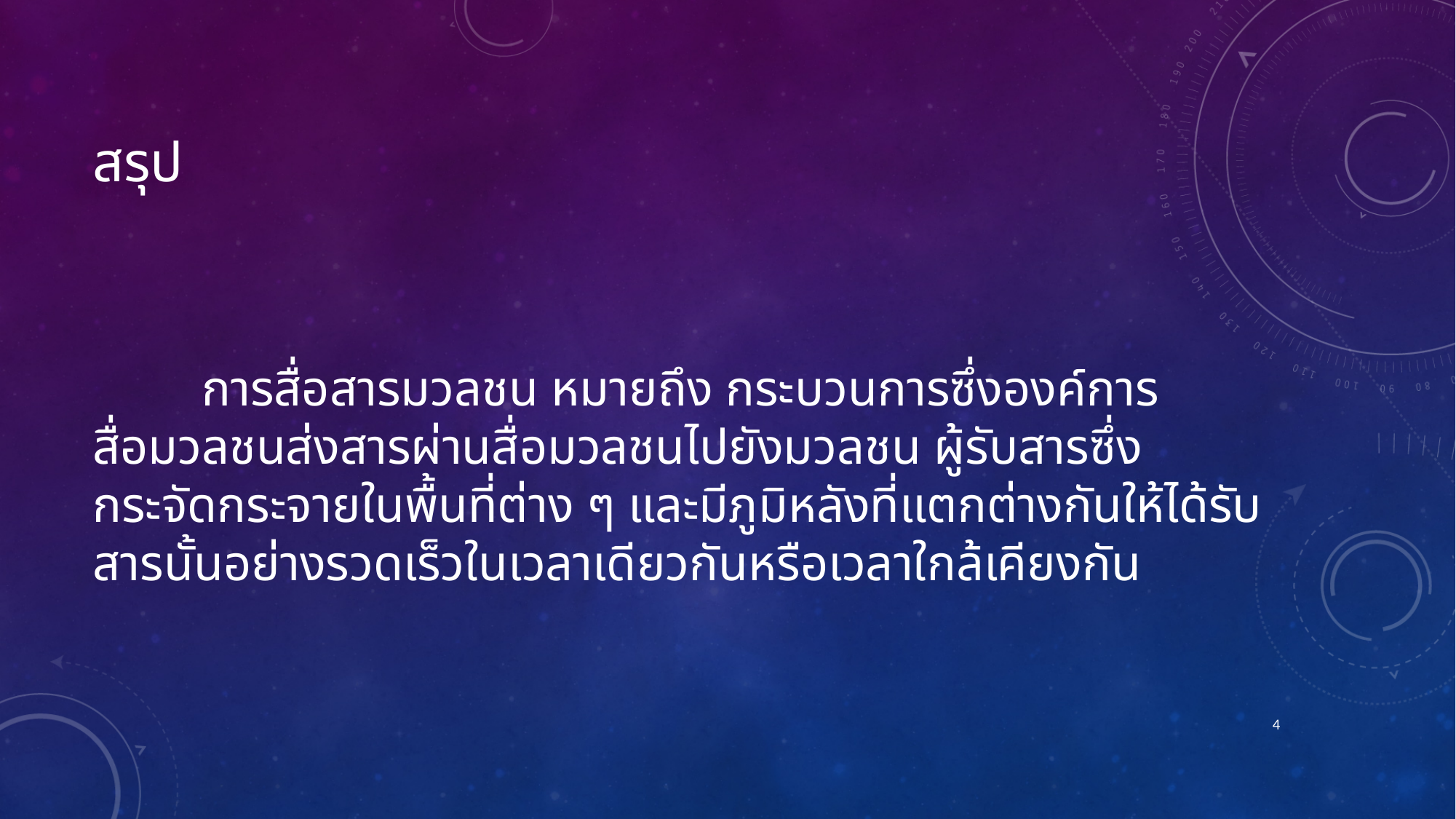

# สรุป
	การสื่อสารมวลชน หมายถึง กระบวนการซึ่งองค์การสื่อมวลชนส่งสารผ่านสื่อมวลชนไปยังมวลชน ผู้รับสารซึ่งกระจัดกระจายในพื้นที่ต่าง ๆ และมีภูมิหลังที่แตกต่างกันให้ได้รับสารนั้นอย่างรวดเร็วในเวลาเดียวกันหรือเวลาใกล้เคียงกัน
4